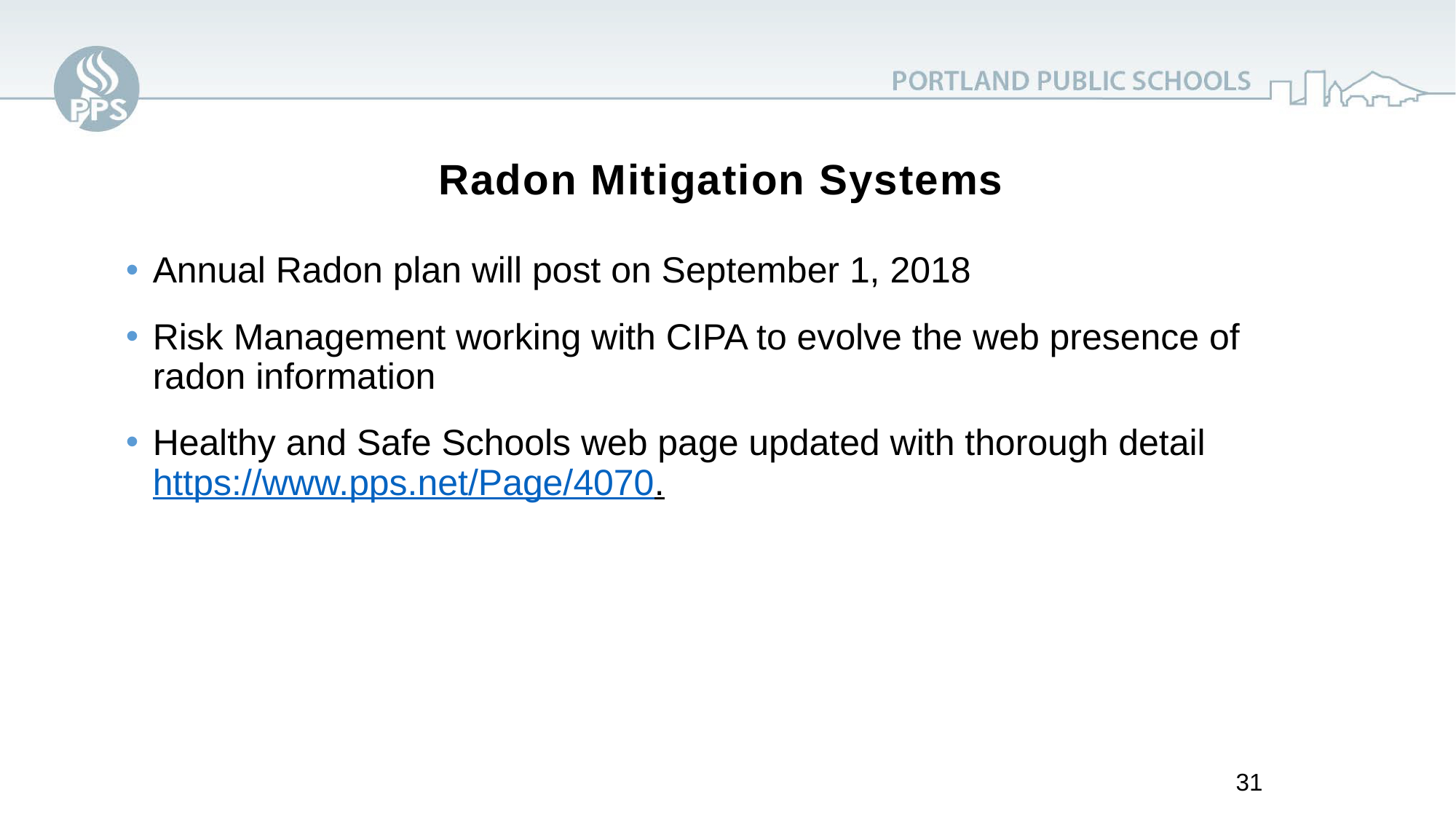

# Radon Mitigation Systems
Annual Radon plan will post on September 1, 2018
Risk Management working with CIPA to evolve the web presence of radon information
Healthy and Safe Schools web page updated with thorough detail https://www.pps.net/Page/4070.

31